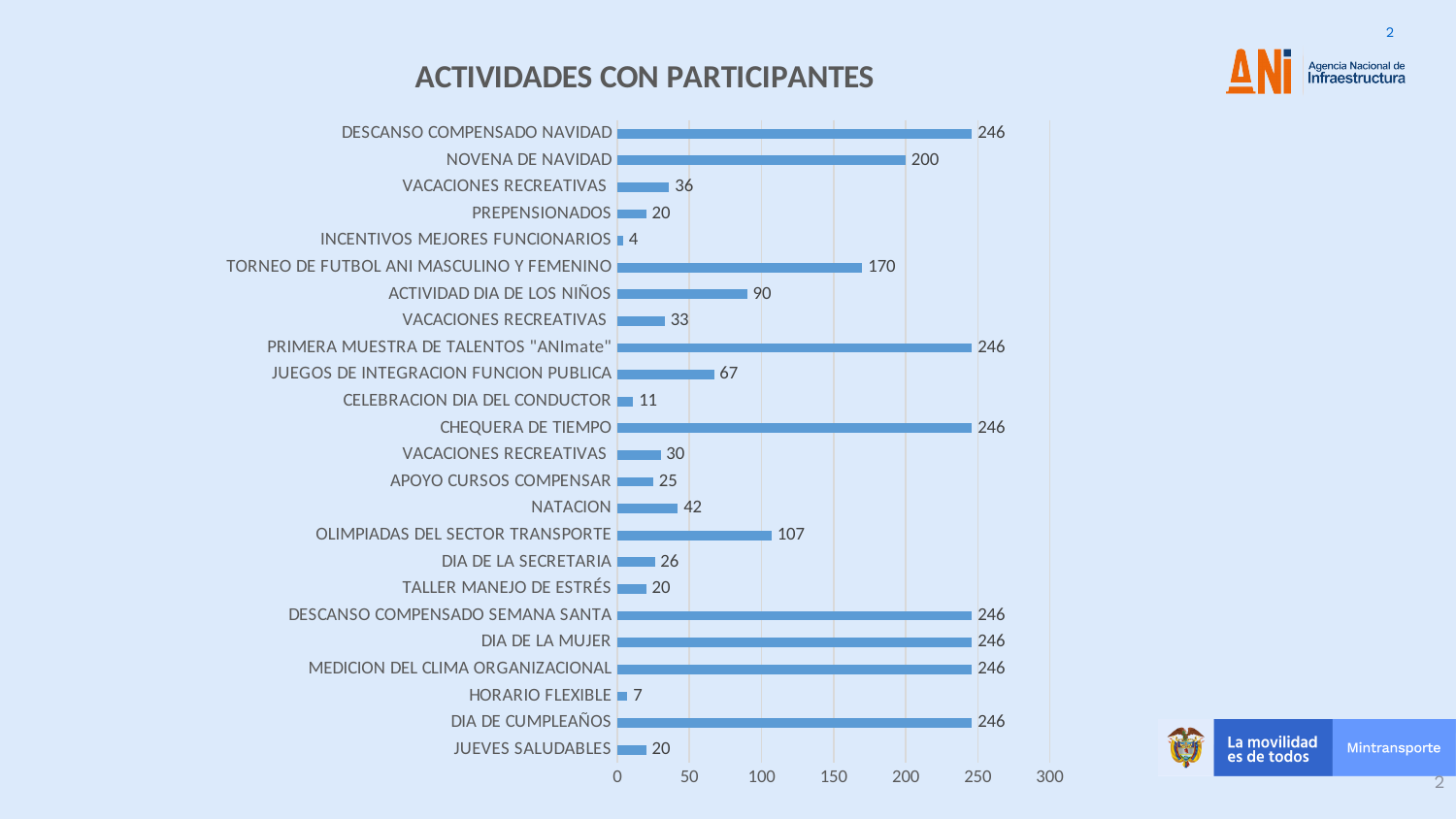

### Chart: ACTIVIDADES CON PARTICIPANTES

| Category | PARTICIPANTES |
|---|---|
| JUEVES SALUDABLES | 20.0 |
| DIA DE CUMPLEAÑOS | 246.0 |
| HORARIO FLEXIBLE | 7.0 |
| MEDICION DEL CLIMA ORGANIZACIONAL | 246.0 |
| DIA DE LA MUJER | 246.0 |
| DESCANSO COMPENSADO SEMANA SANTA | 246.0 |
| TALLER MANEJO DE ESTRÉS | 20.0 |
| DIA DE LA SECRETARIA | 26.0 |
| OLIMPIADAS DEL SECTOR TRANSPORTE | 107.0 |
| NATACION | 42.0 |
| APOYO CURSOS COMPENSAR | 25.0 |
| VACACIONES RECREATIVAS  | 30.0 |
| CHEQUERA DE TIEMPO | 246.0 |
| CELEBRACION DIA DEL CONDUCTOR | 11.0 |
| JUEGOS DE INTEGRACION FUNCION PUBLICA | 67.0 |
| PRIMERA MUESTRA DE TALENTOS "ANImate" | 246.0 |
| VACACIONES RECREATIVAS  | 33.0 |
| ACTIVIDAD DIA DE LOS NIÑOS | 90.0 |
| TORNEO DE FUTBOL ANI MASCULINO Y FEMENINO | 170.0 |
| INCENTIVOS MEJORES FUNCIONARIOS | 4.0 |
| PREPENSIONADOS | 20.0 |
| VACACIONES RECREATIVAS  | 36.0 |
| NOVENA DE NAVIDAD | 200.0 |
| DESCANSO COMPENSADO NAVIDAD | 246.0 |
2